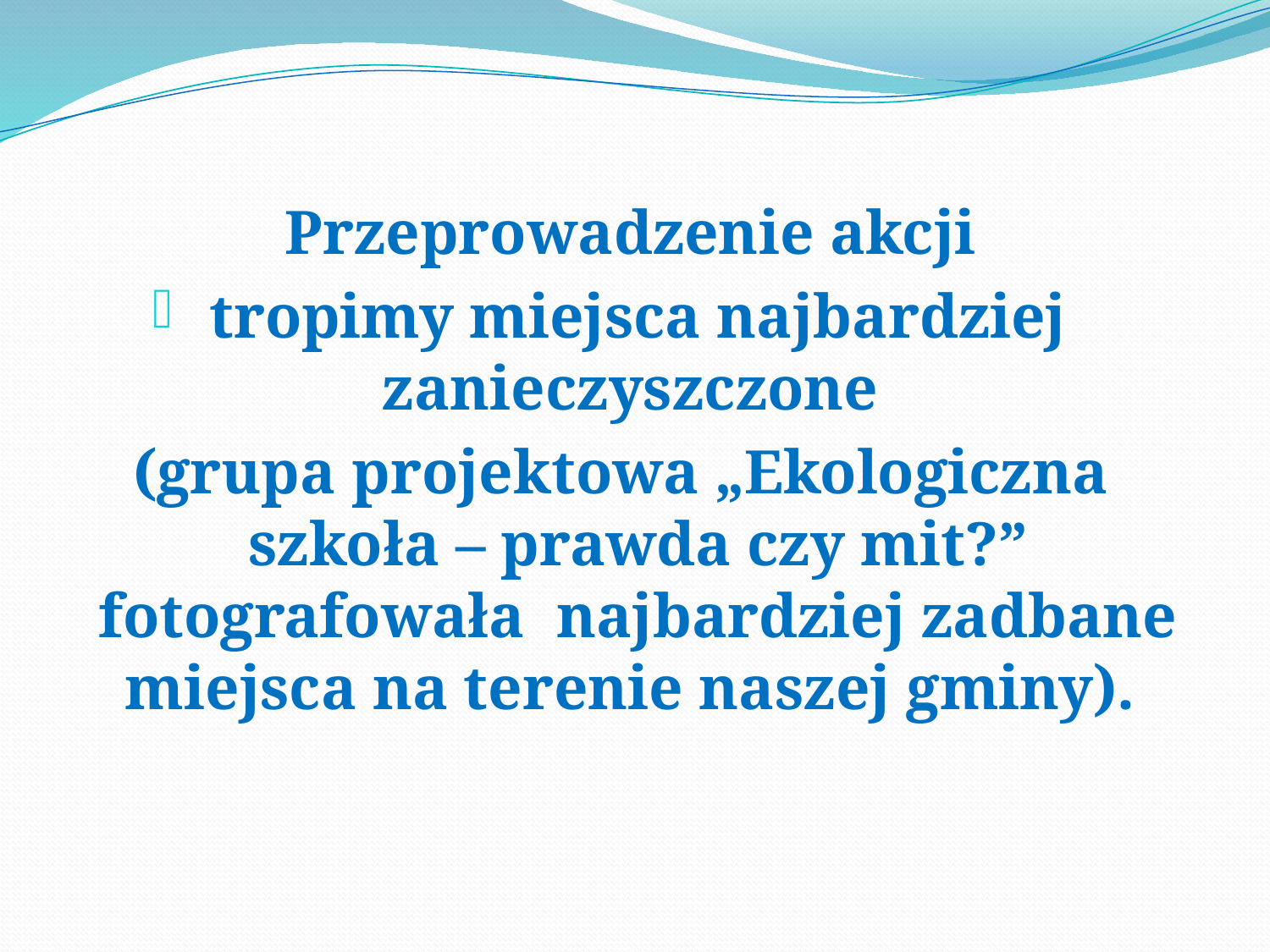

Przeprowadzenie akcji
tropimy miejsca najbardziej zanieczyszczone
(grupa projektowa „Ekologiczna szkoła – prawda czy mit?” fotografowała  najbardziej zadbane miejsca na terenie naszej gminy).